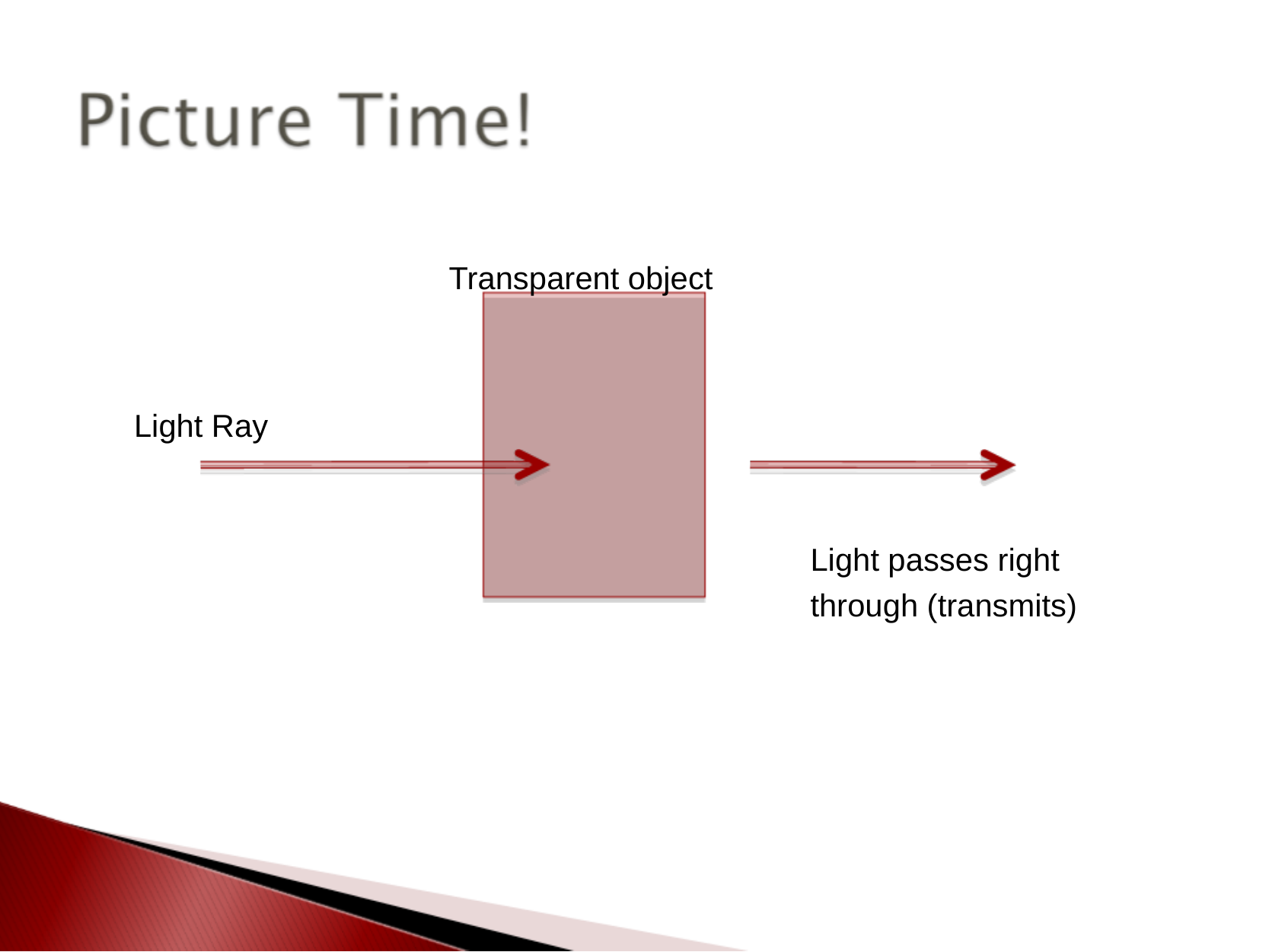

Transparent object

Light Ray

Light passes right through (transmits)